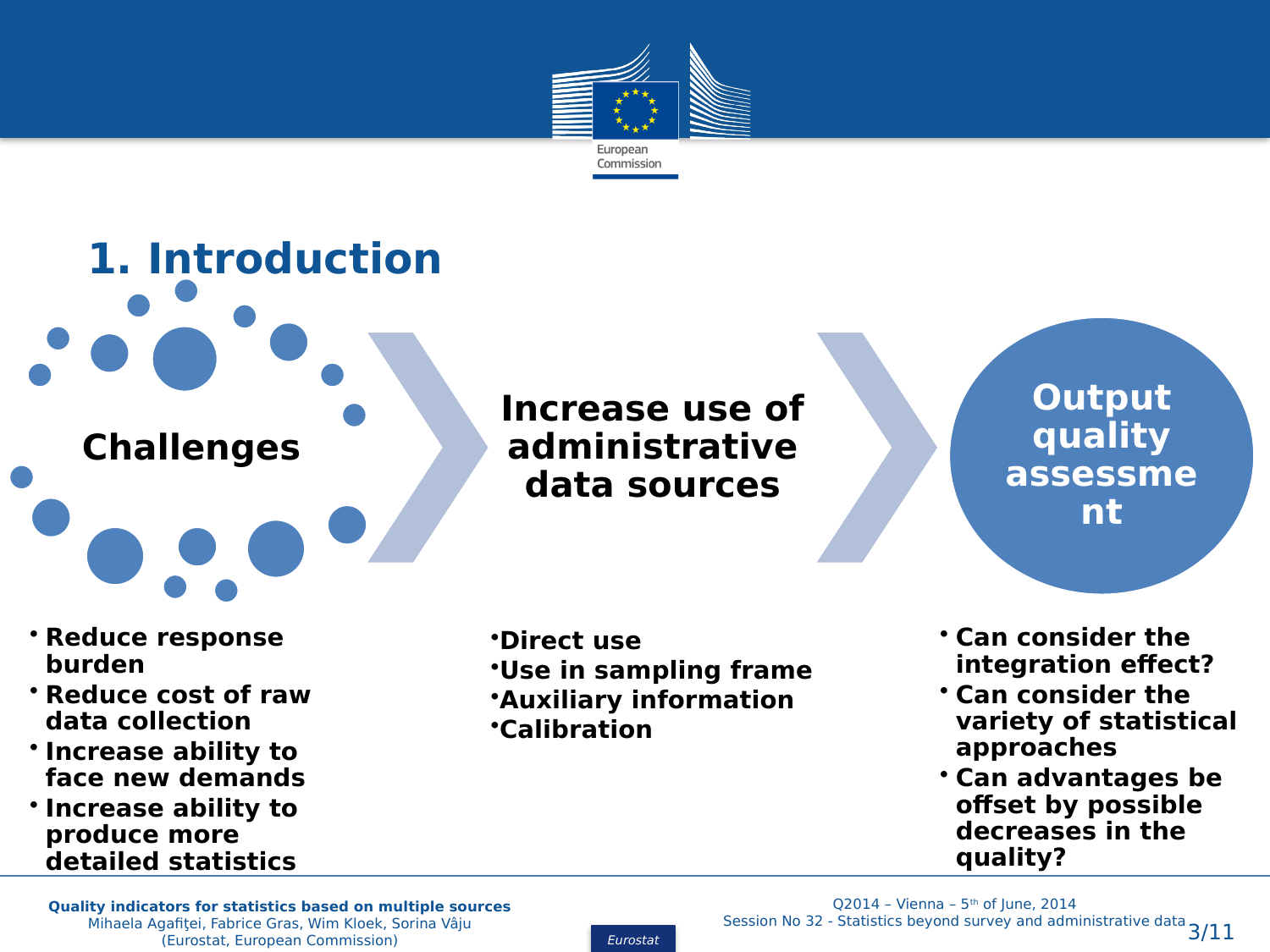

1. Introduction
Challenges
Reduce response burden
Reduce cost of raw data collection
Increase ability to face new demands
Increase ability to produce more detailed statistics
Increase use of administrative data sources
Direct use
Use in sampling frame
Auxiliary information
Calibration
Output quality assessment
Can consider the integration effect?
Can consider the variety of statistical approaches
Can advantages be offset by possible decreases in the quality?
Quality indicators for statistics based on multiple sources
Mihaela Agafiţei, Fabrice Gras, Wim Kloek, Sorina Vâju
(Eurostat, European Commission)
Q2014 – Vienna – 5th of June, 2014
Session No 32 - Statistics beyond survey and administrative data
3/11